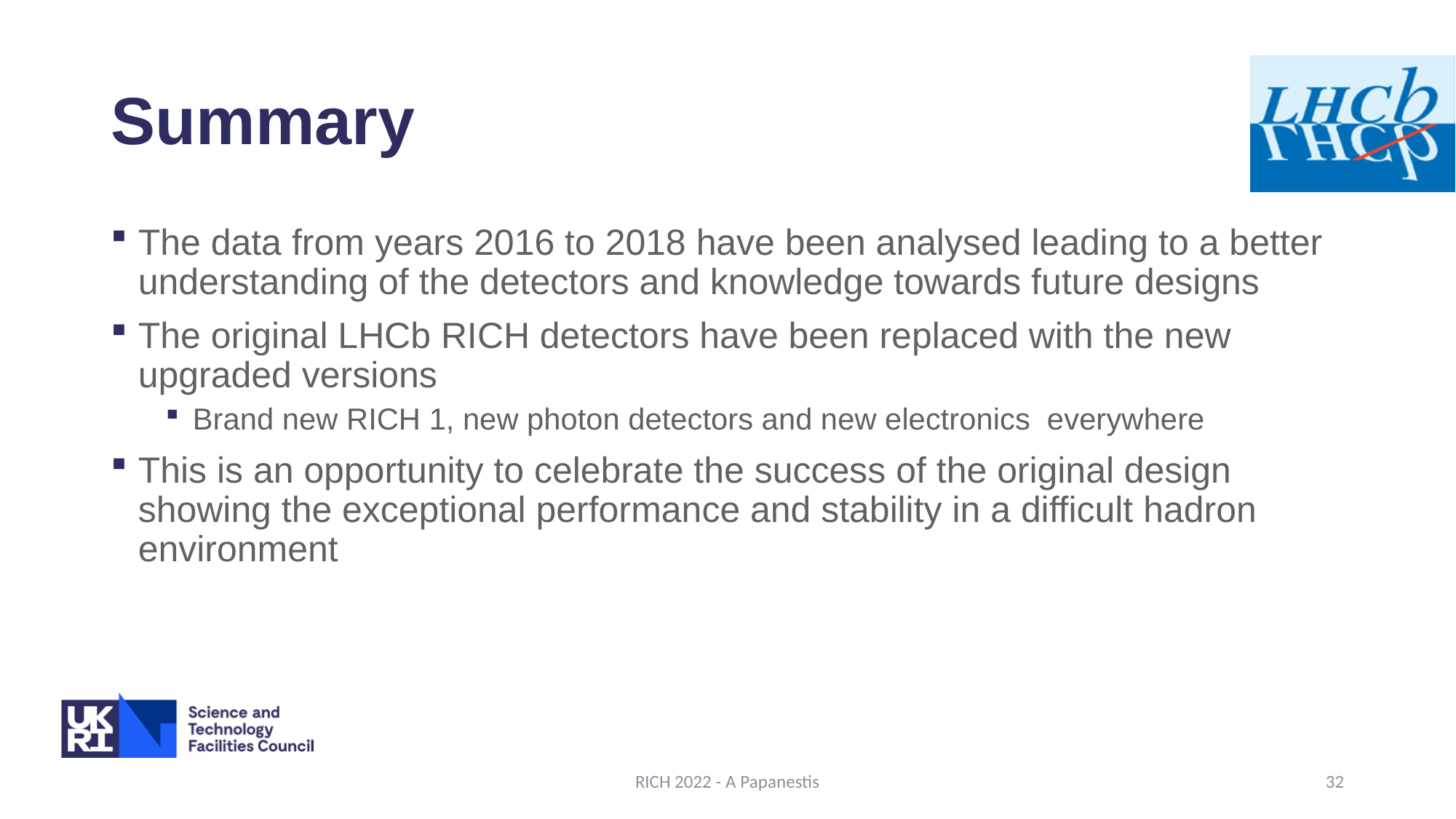

# Summary
The data from years 2016 to 2018 have been analysed leading to a better understanding of the detectors and knowledge towards future designs
The original LHCb RICH detectors have been replaced with the new upgraded versions
Brand new RICH 1, new photon detectors and new electronics  everywhere
This is an opportunity to celebrate the success of the original design showing the exceptional performance and stability in a difficult hadron environment

RICH 2022 - A Papanestis
32